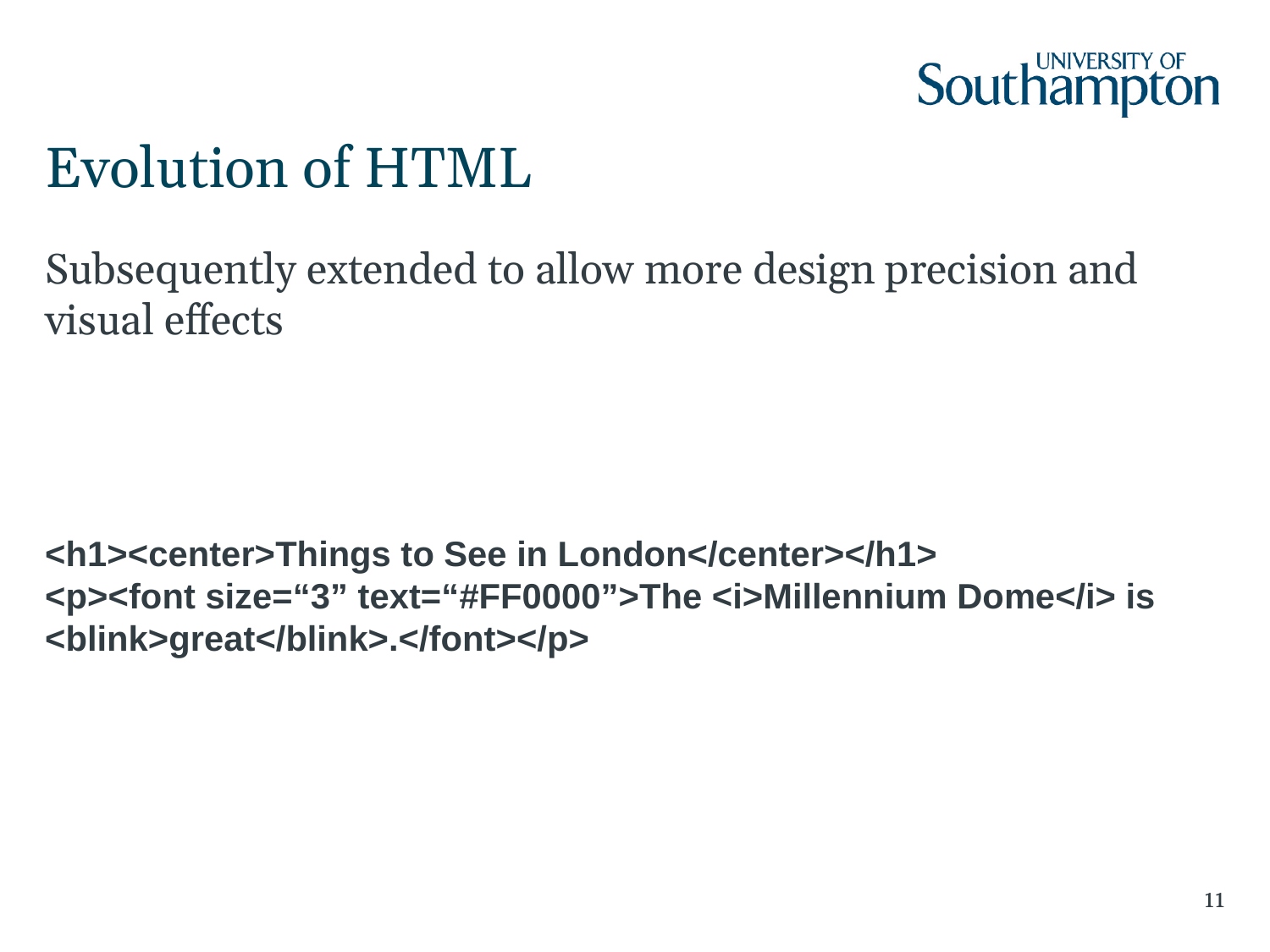

# Evolution of HTML
Subsequently extended to allow more design precision and visual effects

<h1><center>Things to See in London</center></h1>
<p><font size=“3” text=“#FF0000”>The <i>Millennium Dome</i> is <blink>great</blink>.</font></p>

11